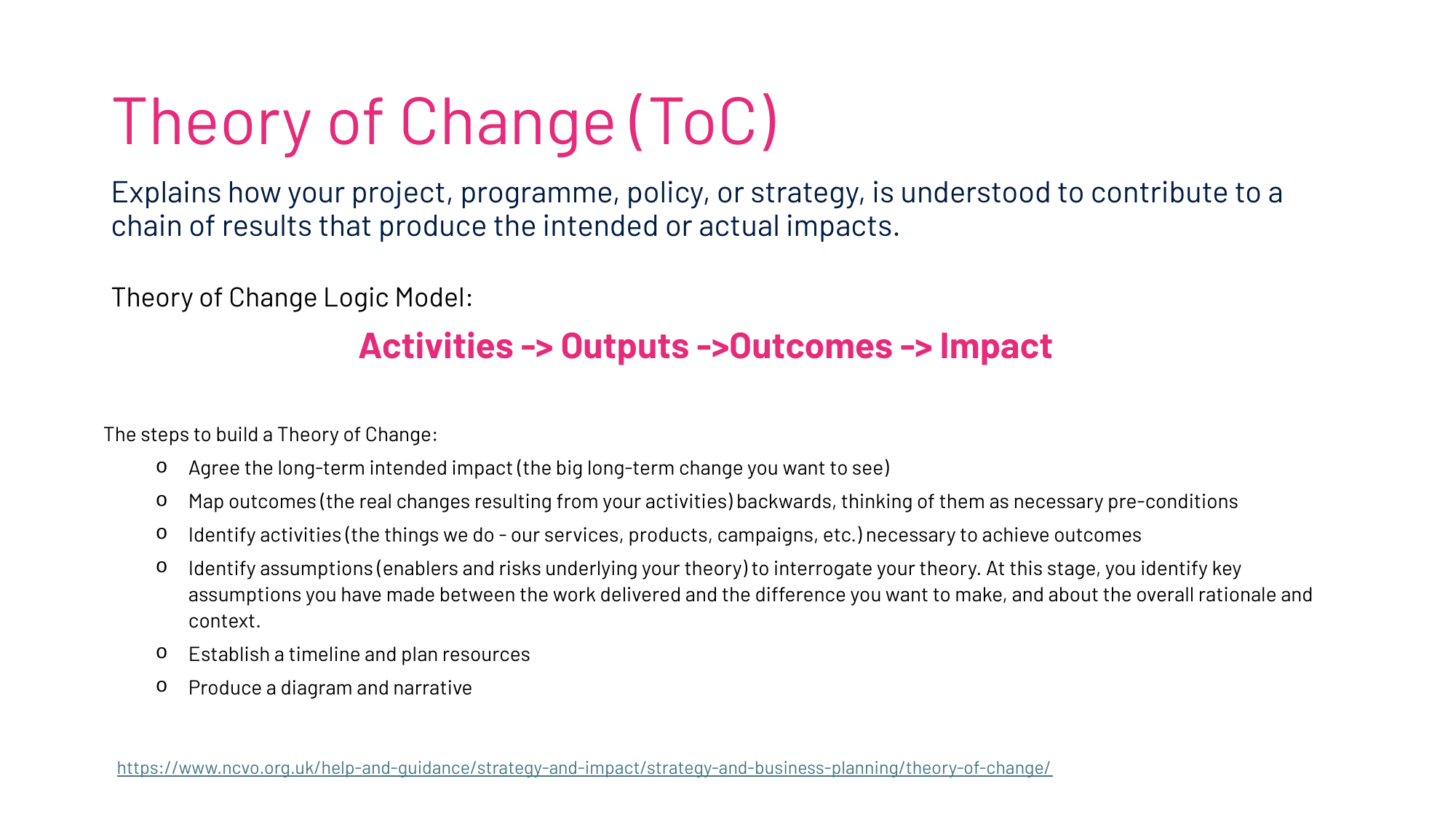

# Theory of Change (ToC)
Explains how your project, programme, policy, or strategy, is understood to contribute to a chain of results that produce the intended or actual impacts.
Theory of Change Logic Model:

Activities -> Outputs ->Outcomes -> Impact
The steps to build a Theory of Change:
Agree the long-term intended impact (the big long-term change you want to see)
Map outcomes (the real changes resulting from your activities) backwards, thinking of them as necessary pre-conditions
Identify activities (the things we do - our services, products, campaigns, etc.) necessary to achieve outcomes
Identify assumptions (enablers and risks underlying your theory) to interrogate your theory. At this stage, you identify key assumptions you have made between the work delivered and the difference you want to make, and about the overall rationale and context.
Establish a timeline and plan resources
Produce a diagram and narrative

https://www.ncvo.org.uk/help-and-guidance/strategy-and-impact/strategy-and-business-planning/theory-of-change/